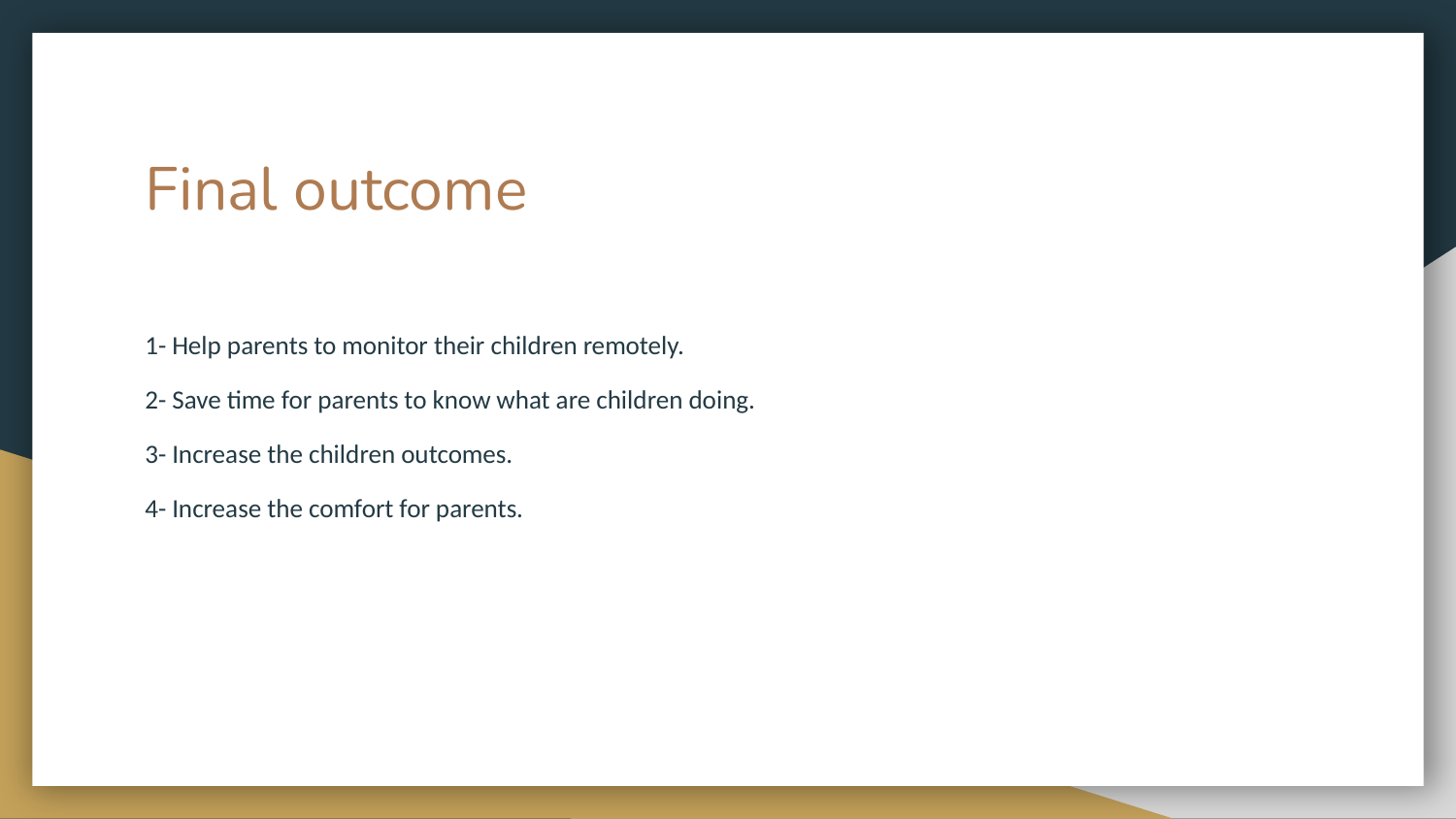

# Final outcome
1- Help parents to monitor their children remotely.
2- Save time for parents to know what are children doing.
3- Increase the children outcomes.
4- Increase the comfort for parents.